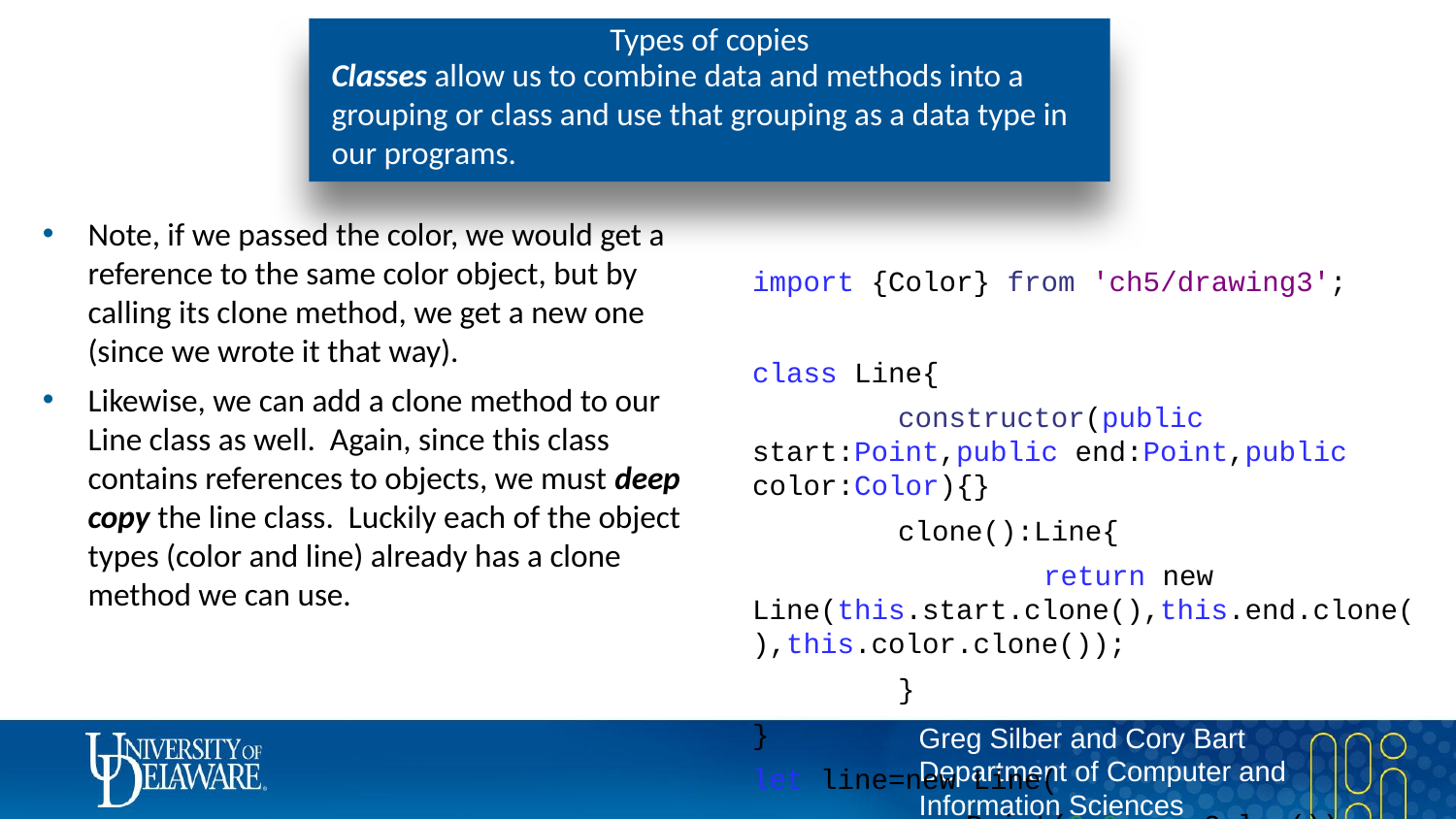

# Types of copies
Classes allow us to combine data and methods into a grouping or class and use that grouping as a data type in our programs.
Note, if we passed the color, we would get a reference to the same color object, but by calling its clone method, we get a new one (since we wrote it that way).
Likewise, we can add a clone method to our Line class as well.  Again, since this class contains references to objects, we must deep copy the line class.  Luckily each of the object types (color and line) already has a clone method we can use.

import {Color} from 'ch5/drawing3';

class Line{
	constructor(public start:Point,public end:Point,public color:Color){}
	clone():Line{
		return new Line(this.start.clone(),this.end.clone(),this.color.clone());
	}
}
let line=new Line(
	new Point(0,0,new Color()),
	new Point(100,100,new Color()),
	new Color()
);
let line2=line.clone();
line2.color.red=255;
line2.start.x=5;
console.log(line,line2);